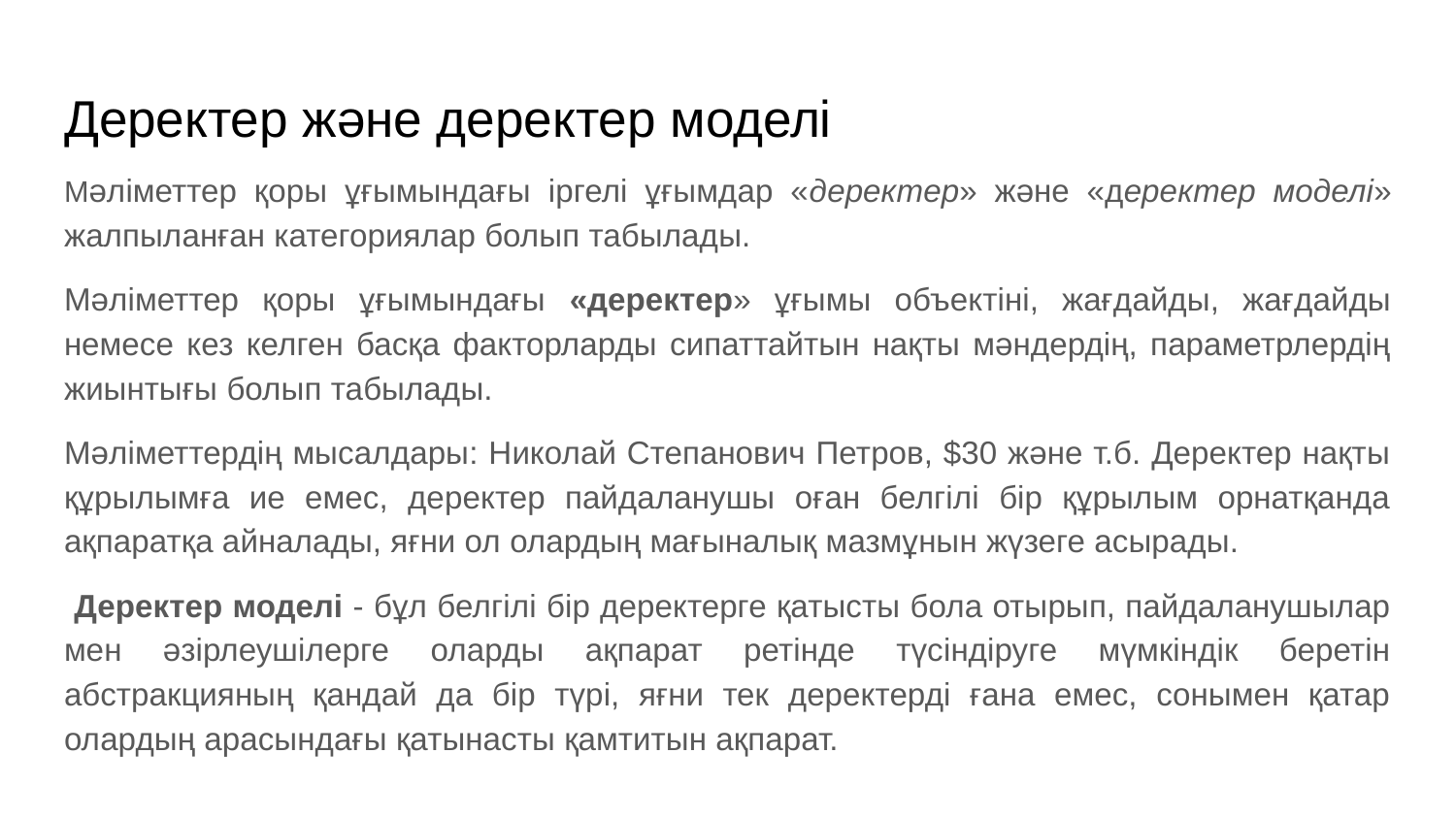

# Деректер және деректер моделі
Мәліметтер қоры ұғымындағы іргелі ұғымдар «деректер» және «деректер моделі» жалпыланған категориялар болып табылады.
Мәліметтер қоры ұғымындағы «деректер» ұғымы объектіні, жағдайды, жағдайды немесе кез келген басқа факторларды сипаттайтын нақты мәндердің, параметрлердің жиынтығы болып табылады.
Мәліметтердің мысалдары: Николай Степанович Петров, $30 және т.б. Деректер нақты құрылымға ие емес, деректер пайдаланушы оған белгілі бір құрылым орнатқанда ақпаратқа айналады, яғни ол олардың мағыналық мазмұнын жүзеге асырады.
 Деректер моделі - бұл белгілі бір деректерге қатысты бола отырып, пайдаланушылар мен әзірлеушілерге оларды ақпарат ретінде түсіндіруге мүмкіндік беретін абстракцияның қандай да бір түрі, яғни тек деректерді ғана емес, сонымен қатар олардың арасындағы қатынасты қамтитын ақпарат.